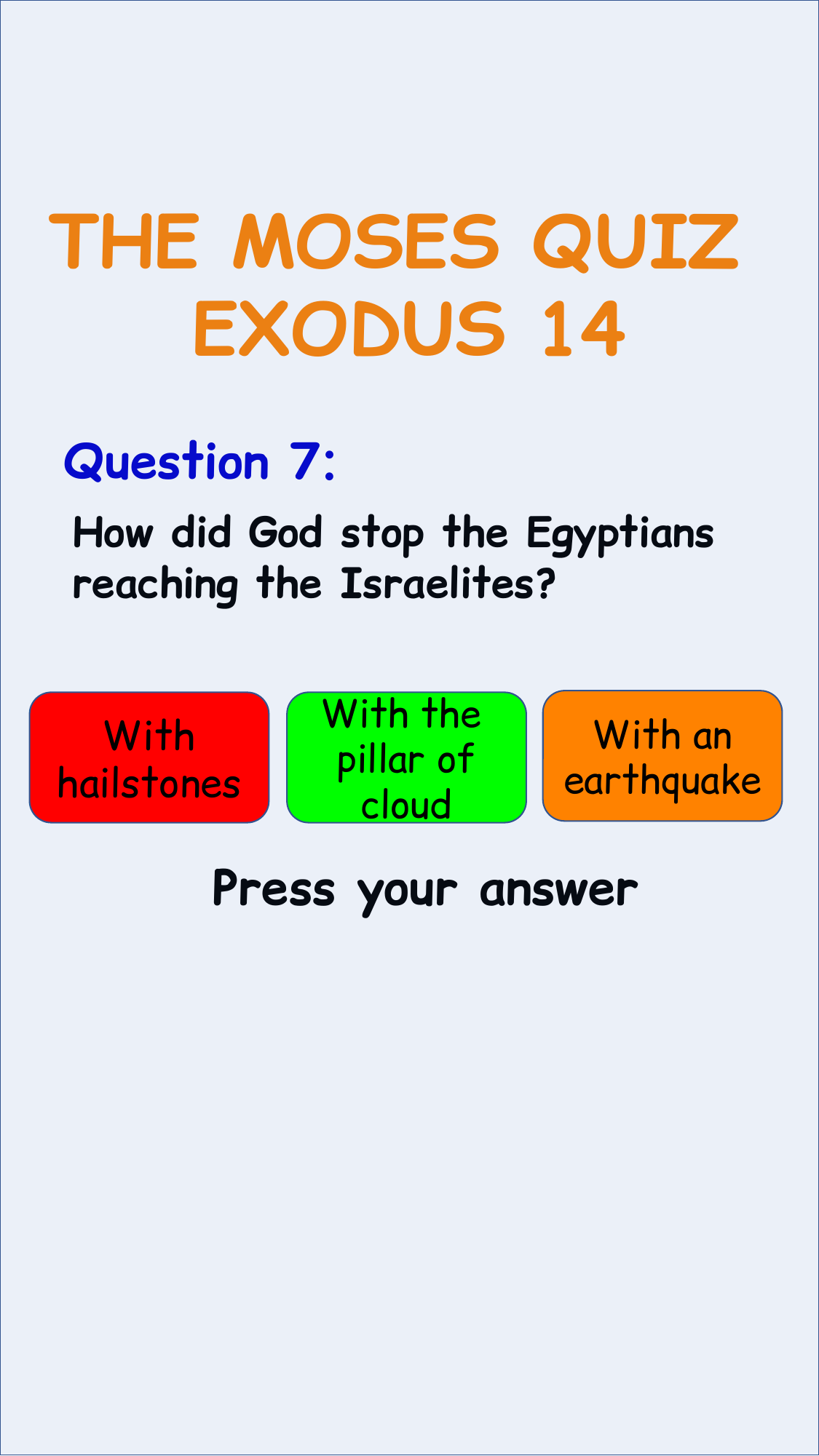

Question 7:
How did God stop the Egyptians reaching the Israelites?
With an earthquake
With hailstones
With the  pillar of cloud
Press your answer